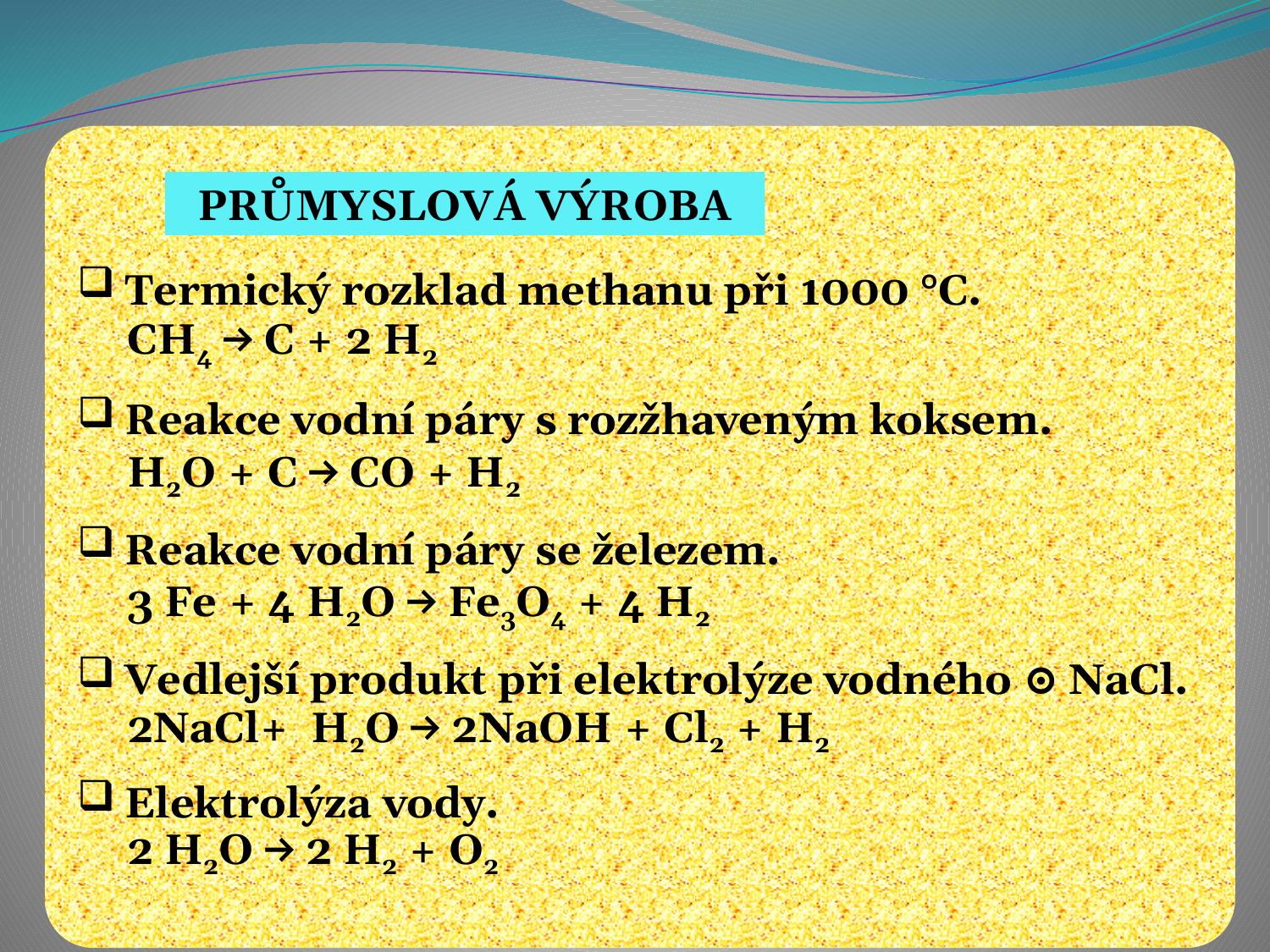

PRŮMYSLOVÁ VÝROBA
Termický rozklad methanu při 1000 °C.
CH4 → C + 2 H2
Reakce vodní páry s rozžhaveným koksem.
H2O + C → CO + H2
Reakce vodní páry se železem.
3 Fe + 4 H2O → Fe3O4 + 4 H2
Vedlejší produkt při elektrolýze vodného ⊙ NaCl.
2NaCl+  H2O → 2NaOH + Cl2 + H2
Elektrolýza vody.
2 H2O → 2 H2 + O2